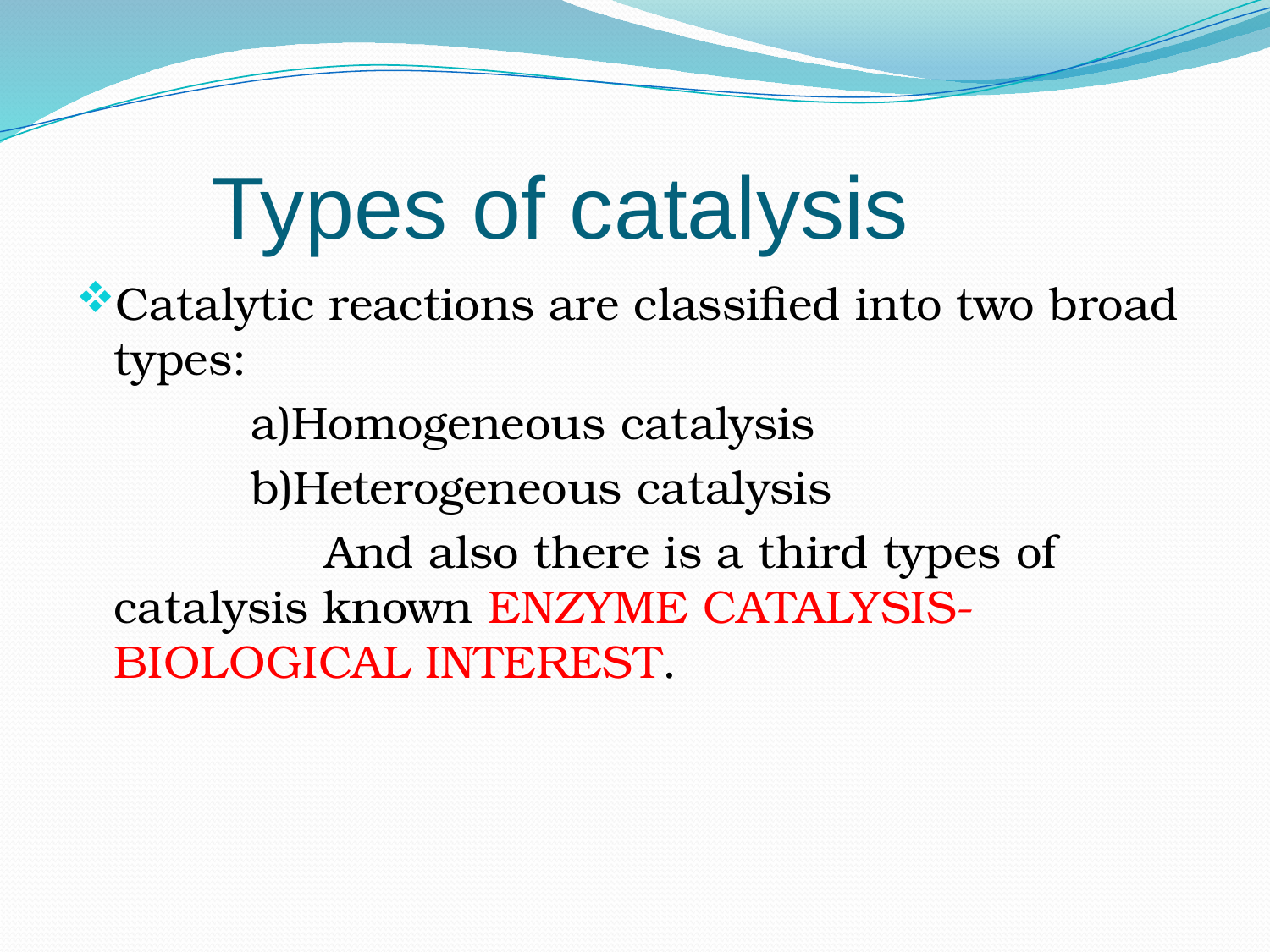

# Types of catalysis
Catalytic reactions are classified into two broad types:
            a)Homogeneous catalysis
            b)Heterogeneous catalysis
                 And also there is a third types of catalysis known ENZYME CATALYSIS-BIOLOGICAL INTEREST.